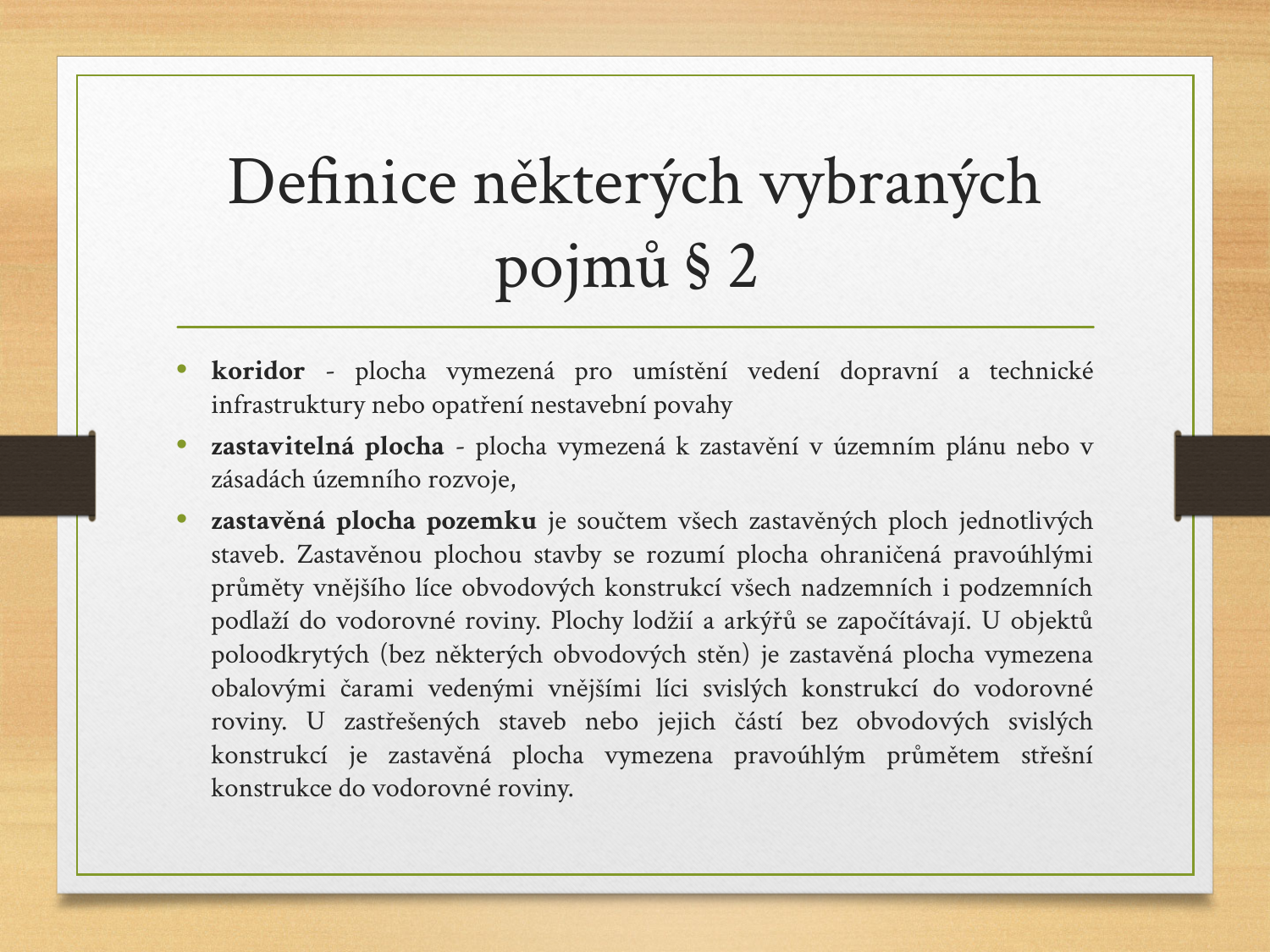

# Definice některých vybraných pojmů § 2
koridor - plocha vymezená pro umístění vedení dopravní a technické infrastruktury nebo opatření nestavební povahy
zastavitelná plocha - plocha vymezená k zastavění v územním plánu nebo v zásadách územního rozvoje,
zastavěná plocha pozemku je součtem všech zastavěných ploch jednotlivých staveb. Zastavěnou plochou stavby se rozumí plocha ohraničená pravoúhlými průměty vnějšího líce obvodových konstrukcí všech nadzemních i podzemních podlaží do vodorovné roviny. Plochy lodžií a arkýřů se započítávají. U objektů poloodkrytých (bez některých obvodových stěn) je zastavěná plocha vymezena obalovými čarami vedenými vnějšími líci svislých konstrukcí do vodorovné roviny. U zastřešených staveb nebo jejich částí bez obvodových svislých konstrukcí je zastavěná plocha vymezena pravoúhlým průmětem střešní konstrukce do vodorovné roviny.